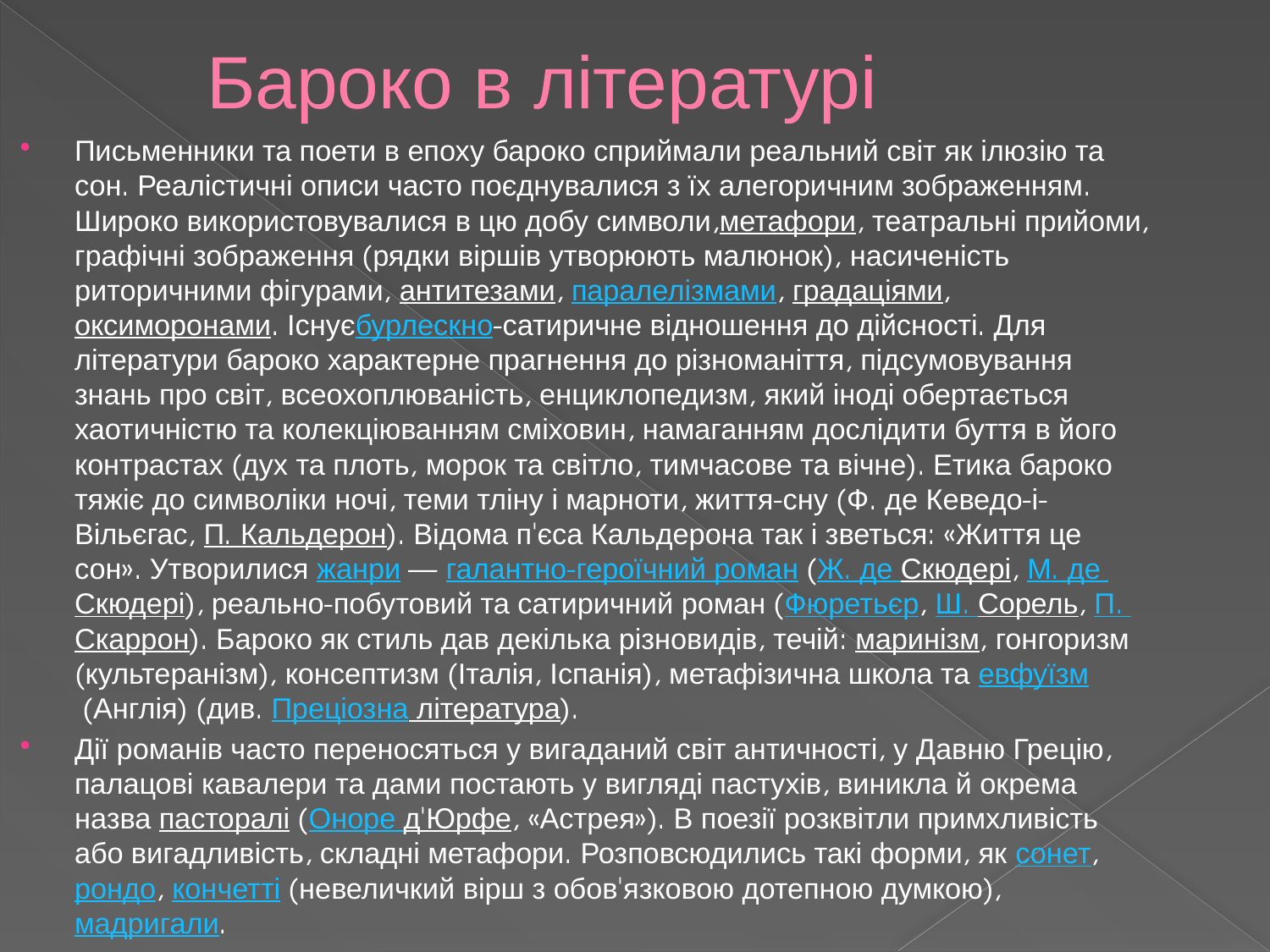

# Бароко в літературі
Письменники та поети в епоху бароко сприймали реальний світ як ілюзію та сон. Реалістичні описи часто поєднувалися з їх алегоричним зображенням. Широко використовувалися в цю добу символи,метафори, театральні прийоми, графічні зображення (рядки віршів утворюють малюнок), насиченість риторичними фігурами, антитезами, паралелізмами, градаціями, оксиморонами. Існуєбурлескно-сатиричне відношення до дійсності. Для літератури бароко характерне прагнення до різноманіття, підсумовування знань про світ, всеохоплюваність, енциклопедизм, який іноді обертається хаотичністю та колекціюванням сміховин, намаганням дослідити буття в його контрастах (дух та плоть, морок та світло, тимчасове та вічне). Етика бароко тяжіє до символіки ночі, теми тліну і марноти, життя-сну (Ф. де Кеведо-і-Вільєгас, П. Кальдерон). Відома п'єса Кальдерона так і зветься: «Життя це сон». Утворилися жанри — галантно-героїчний роман (Ж. де Скюдері, М. де Скюдері), реально-побутовий та сатиричний роман (Фюретьєр, Ш. Сорель, П. Скаррон). Бароко як стиль дав декілька різновидів, течій: маринізм, гонгоризм (культеранізм), консептизм (Італія, Іспанія), метафізична школа та евфуїзм (Англія) (див. Преціозна література).
Дії романів часто переносяться у вигаданий світ античності, у Давню Грецію, палацові кавалери та дами постають у вигляді пастухів, виникла й окрема назва пасторалі (Оноре д'Юрфе, «Астрея»). В поезії розквітли примхливість або вигадливість, складні метафори. Розповсюдились такі форми, як сонет, рондо, кончетті (невеличкий вірш з обов'язковою дотепною думкою), мадригали.